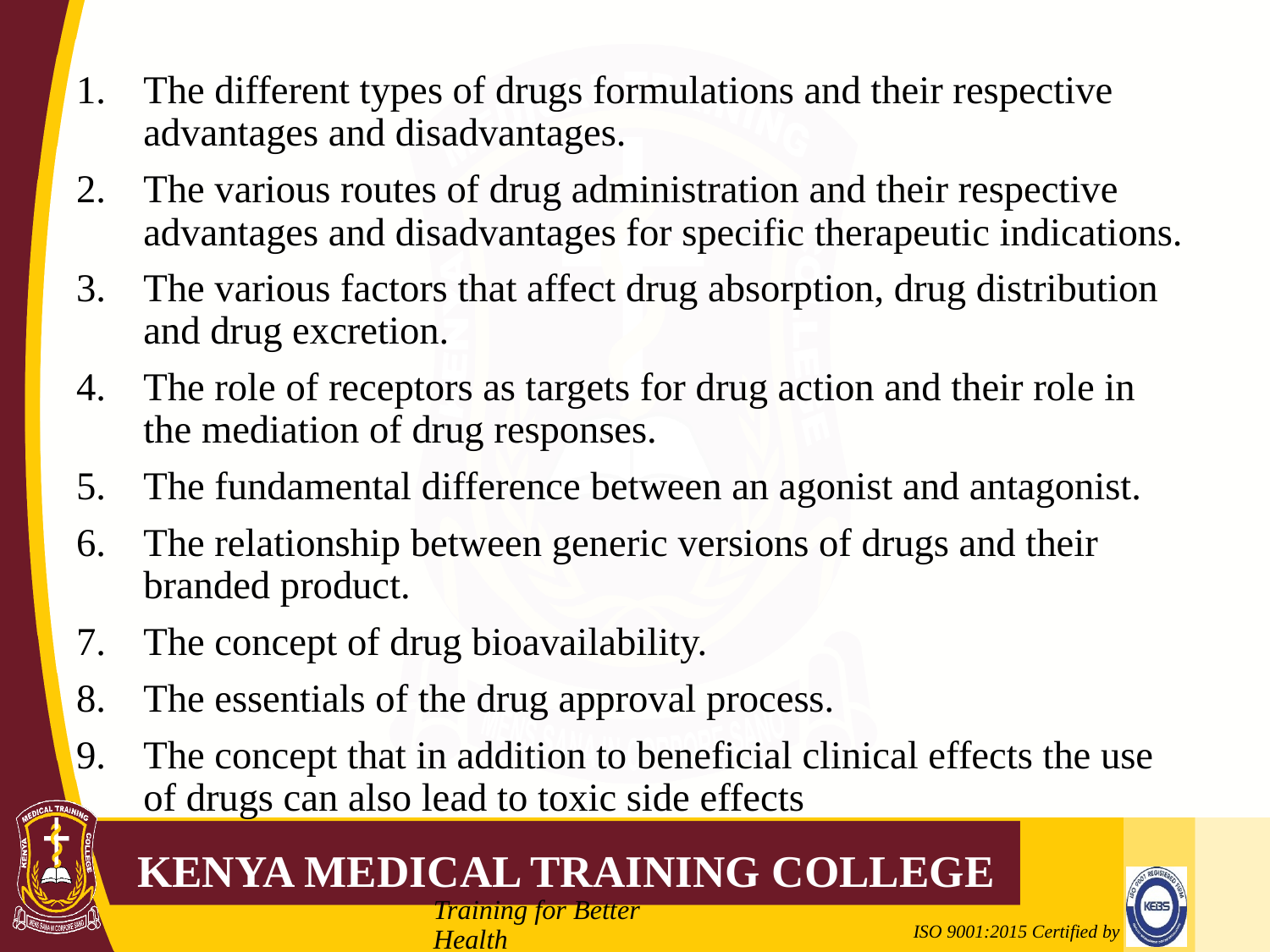

The different types of drugs formulations and their respective advantages and disadvantages.
The various routes of drug administration and their respective advantages and disadvantages for specific therapeutic indications.
The various factors that affect drug absorption, drug distribution and drug excretion.
The role of receptors as targets for drug action and their role in the mediation of drug responses.
The fundamental difference between an agonist and antagonist.
The relationship between generic versions of drugs and their branded product.
The concept of drug bioavailability.
The essentials of the drug approval process.
The concept that in addition to beneficial clinical effects the use of drugs can also lead to toxic side effects